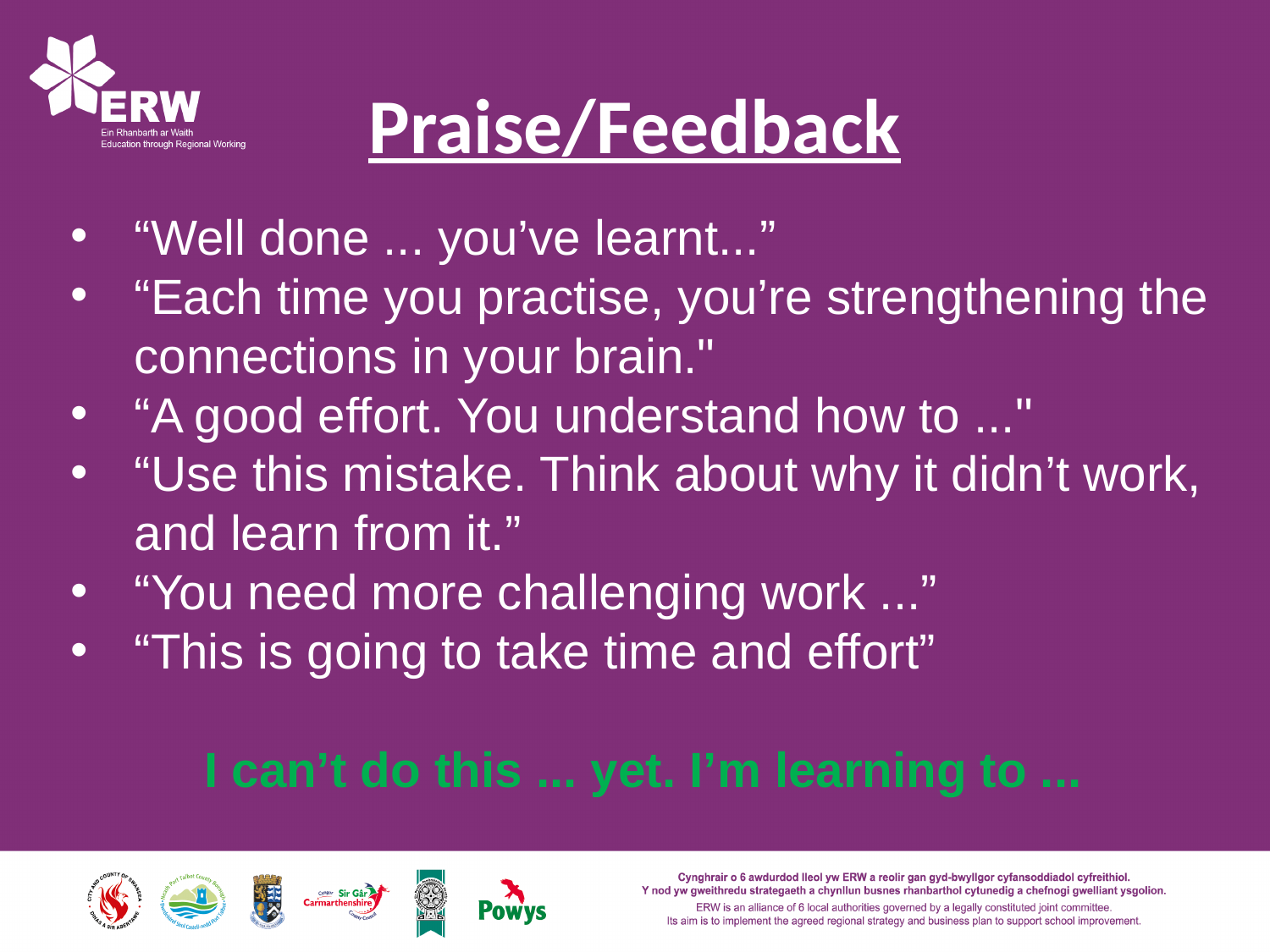

Praise/Feedback
“Well done ... you’ve learnt...”
“Each time you practise, you’re strengthening the connections in your brain."
“A good effort. You understand how to ..."
“Use this mistake. Think about why it didn’t work, and learn from it.”
“You need more challenging work ...”
“This is going to take time and effort”

I can’t do this ... yet. I’m learning to ...